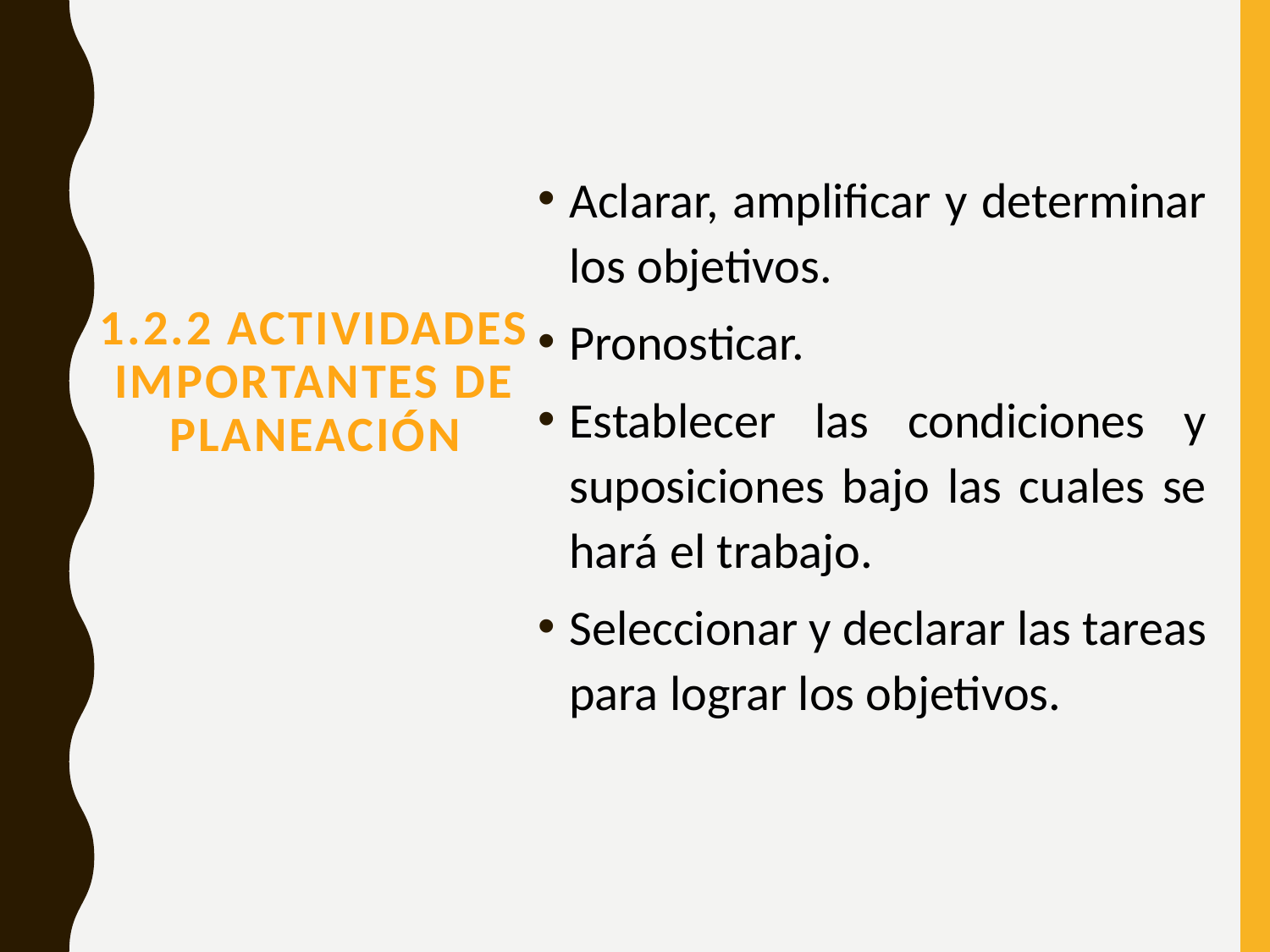

Aclarar, amplificar y determinar los objetivos.
Pronosticar.
Establecer las condiciones y suposiciones bajo las cuales se hará el trabajo.
Seleccionar y declarar las tareas para lograr los objetivos.
1.2.2 ACTIVIDADES IMPORTANTES DE PLANEACIÓN